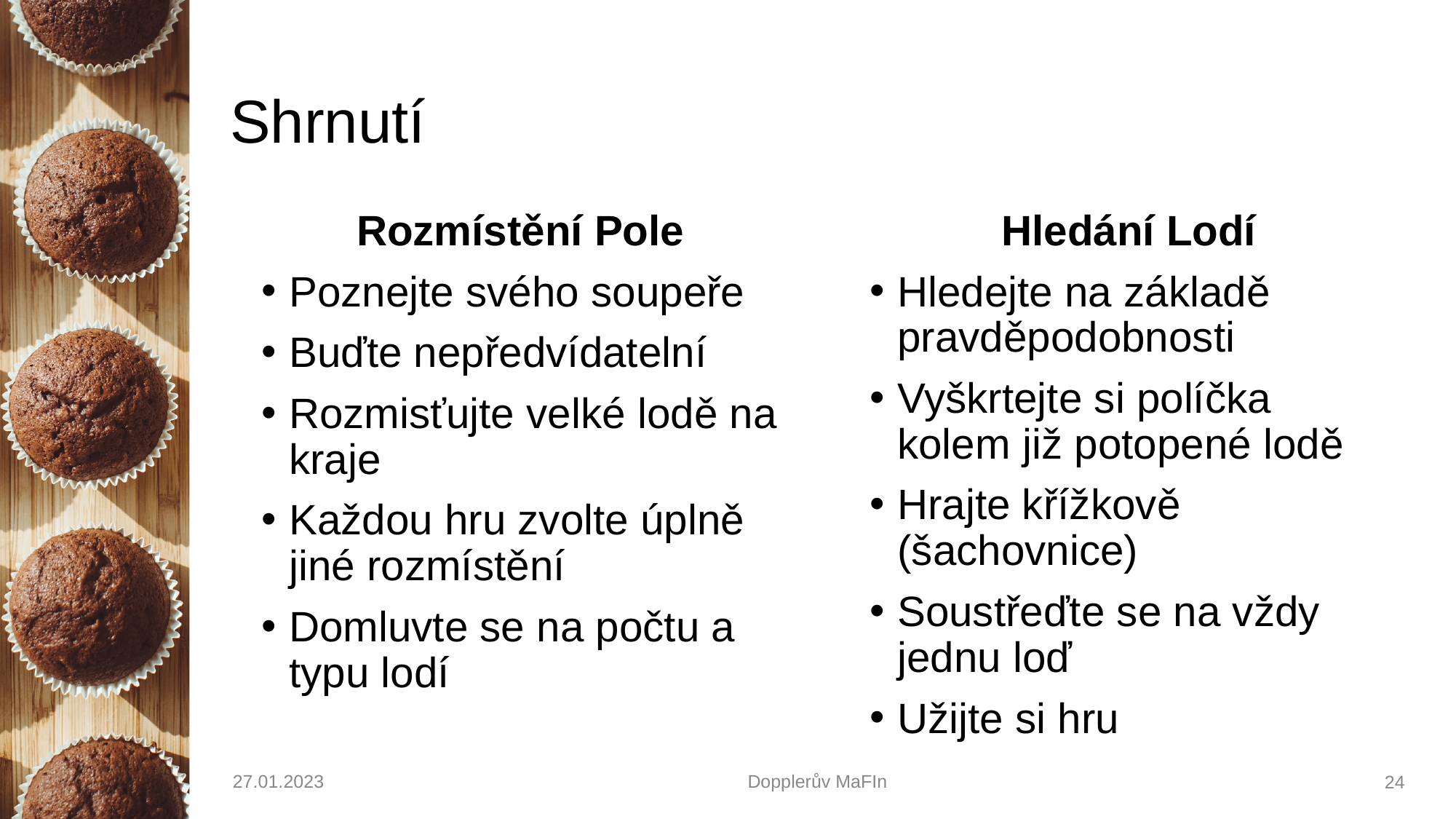

# Shrnutí
Rozmístění Pole
Poznejte svého soupeře
Buďte nepředvídatelní
Rozmisťujte velké lodě na kraje
Každou hru zvolte úplně jiné rozmístění
Domluvte se na počtu a typu lodí

Hledání Lodí
Hledejte na základě pravděpodobnosti
Vyškrtejte si políčka kolem již potopené lodě
Hrajte křížkově (šachovnice)
Soustřeďte se na vždy jednu loď
Užijte si hru

27.01.2023
Dopplerův MaFIn
24